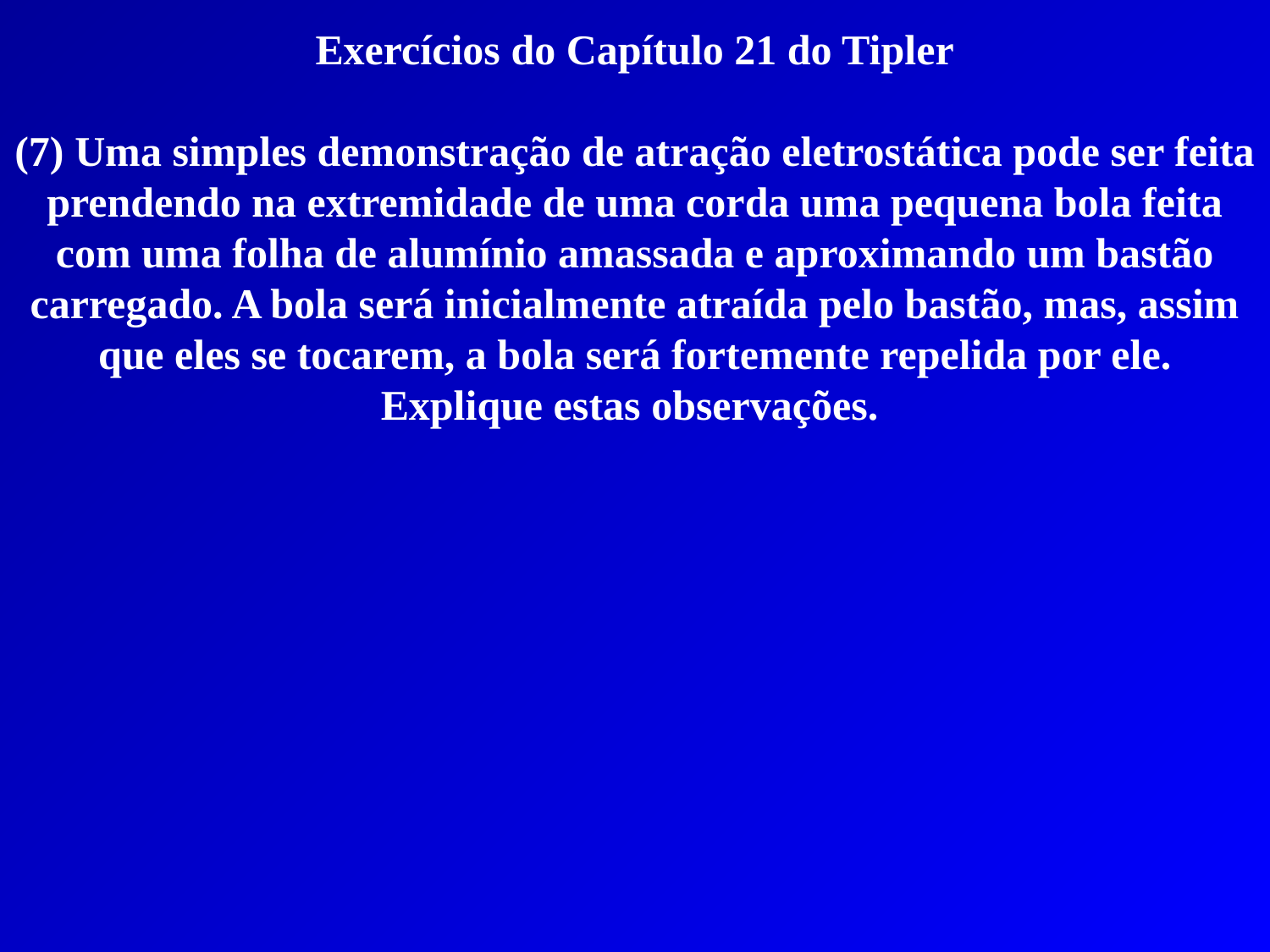

Exercícios do Capítulo 21 do Tipler

(7) Uma simples demonstração de atração eletrostática pode ser feita prendendo na extremidade de uma corda uma pequena bola feita com uma folha de alumínio amassada e aproximando um bastão carregado. A bola será inicialmente atraída pelo bastão, mas, assim que eles se tocarem, a bola será fortemente repelida por ele. Explique estas observações.